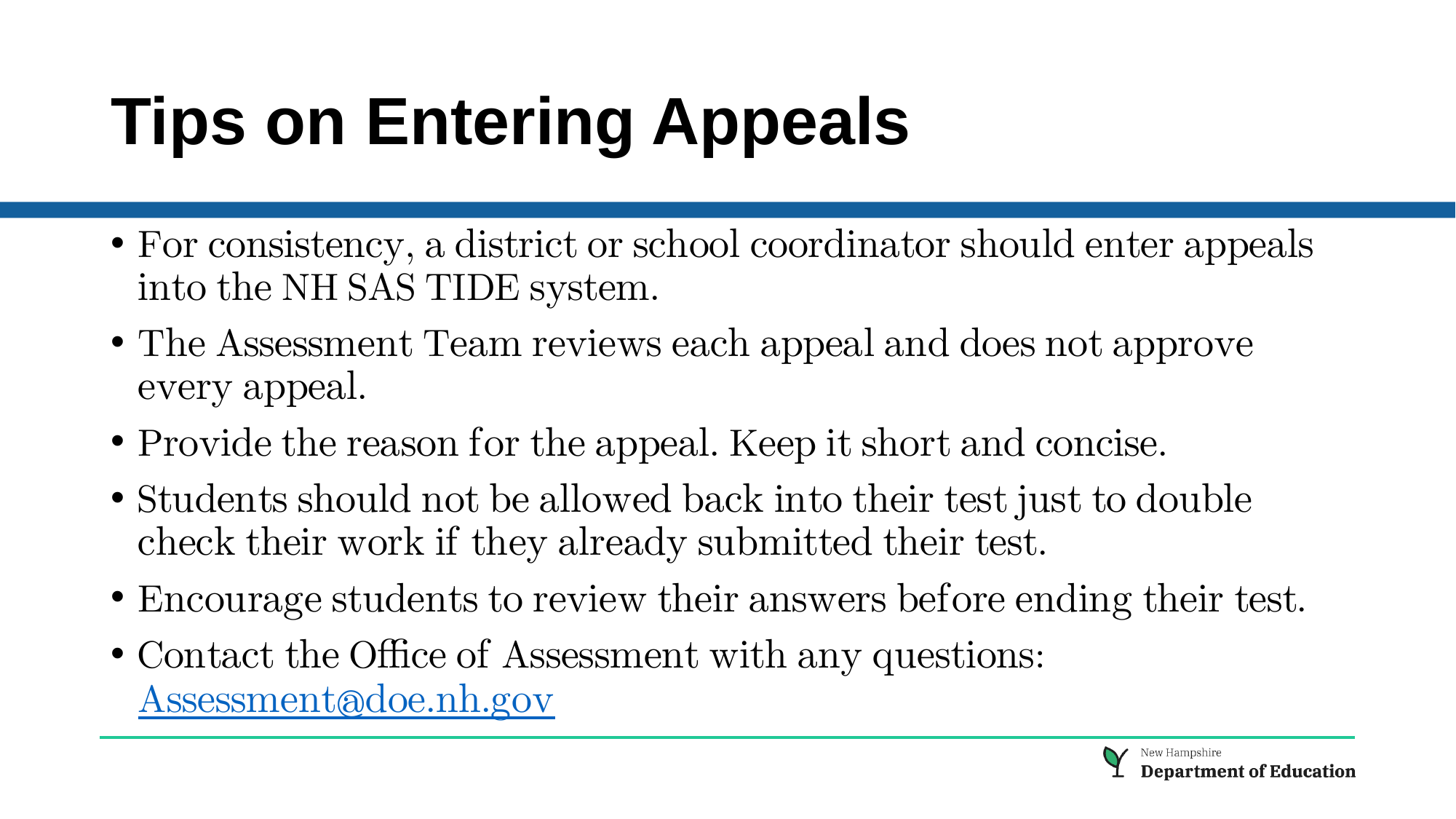

# Tips on Entering Appeals
For consistency, a district or school coordinator should enter appeals into the NH SAS TIDE system.
The Assessment Team reviews each appeal and does not approve every appeal.
Provide the reason for the appeal. Keep it short and concise.
Students should not be allowed back into their test just to double check their work if they already submitted their test.
Encourage students to review their answers before ending their test.
Contact the Office of Assessment with any questions: Assessment@doe.nh.gov